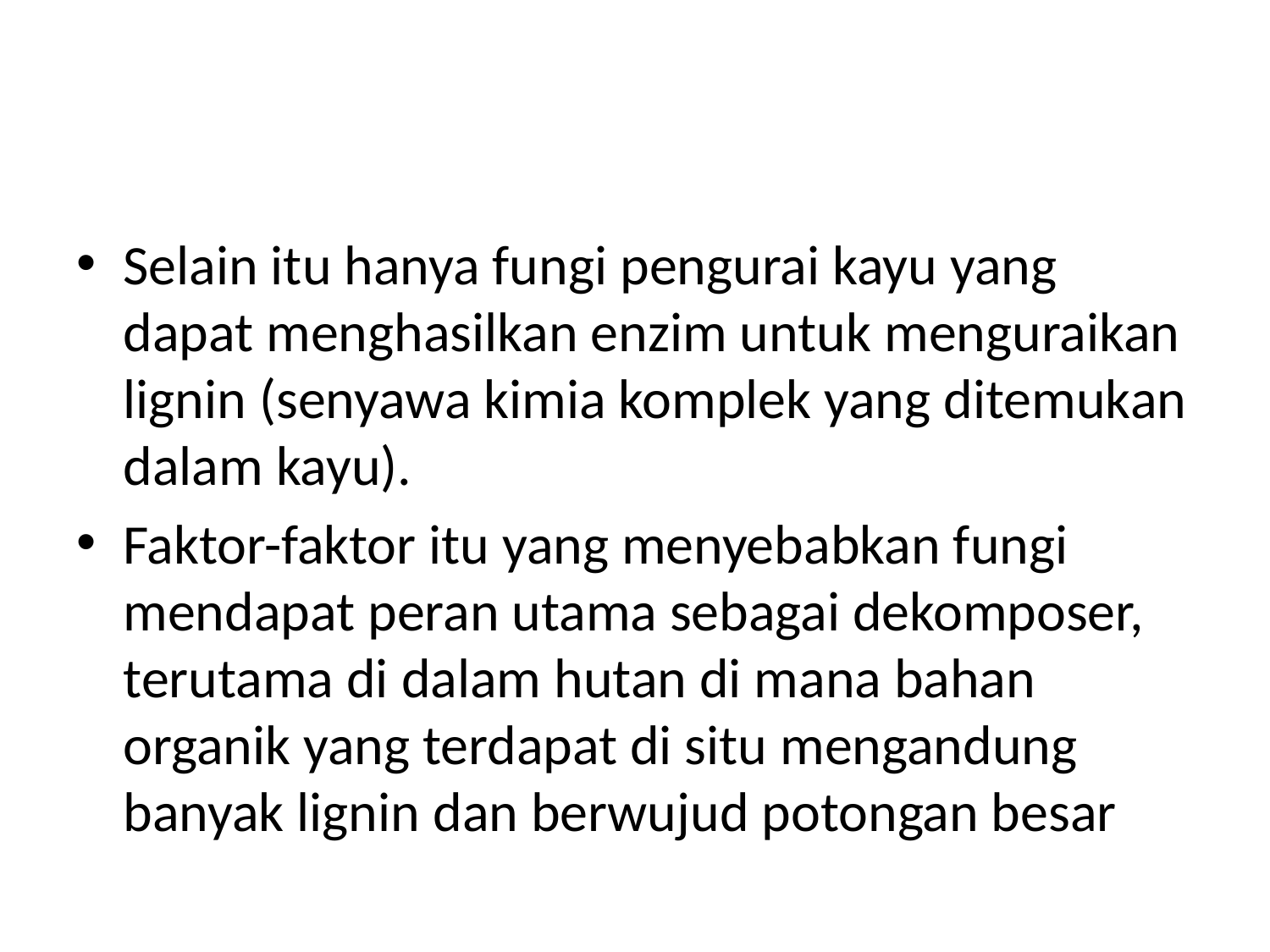

#
Selain itu hanya fungi pengurai kayu yang dapat menghasilkan enzim untuk menguraikan lignin (senyawa kimia komplek yang ditemukan dalam kayu).
Faktor-faktor itu yang menyebabkan fungi mendapat peran utama sebagai dekomposer, terutama di dalam hutan di mana bahan organik yang terdapat di situ mengandung banyak lignin dan berwujud potongan besar